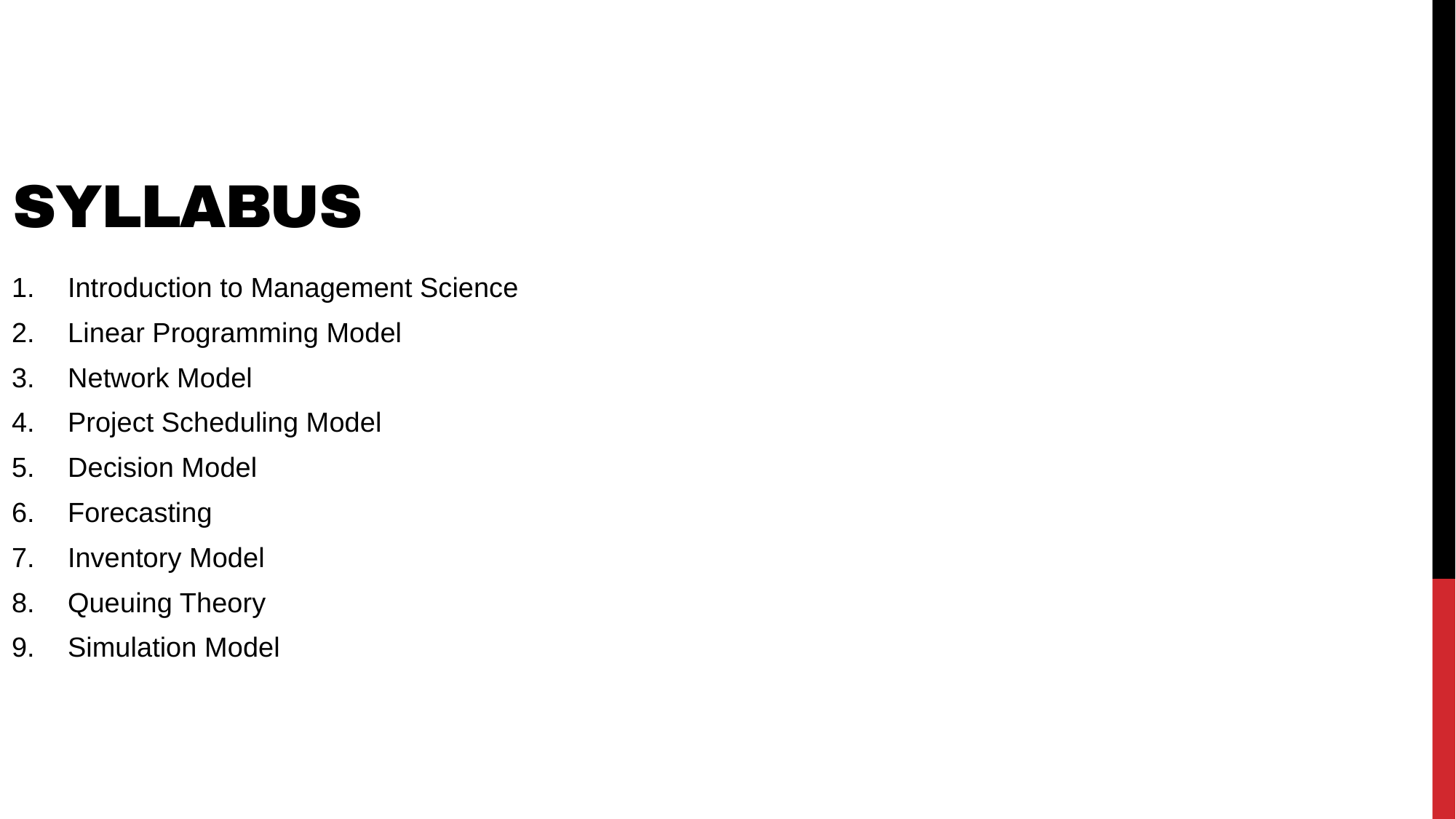

# Syllabus
Introduction to Management Science
Linear Programming Model
Network Model
Project Scheduling Model
Decision Model
Forecasting
Inventory Model
Queuing Theory
Simulation Model